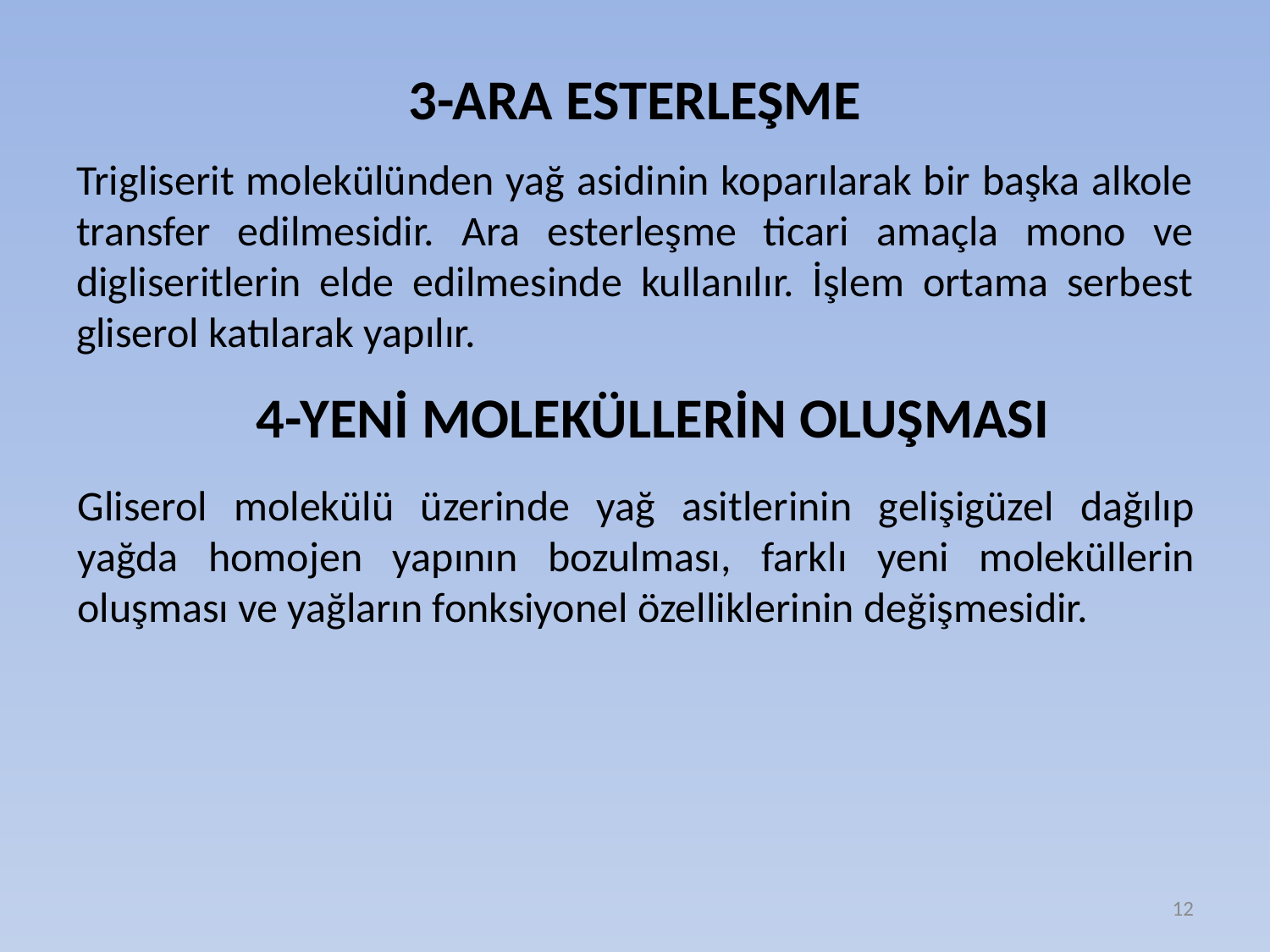

# 3-ARA ESTERLEŞME
Trigliserit molekülünden yağ asidinin koparılarak bir başka alkole transfer edilmesidir. Ara esterleşme ticari amaçla mono ve digliseritlerin elde edilmesinde kullanılır. İşlem ortama serbest gliserol katılarak yapılır.
4-YENİ MOLEKÜLLERİN OLUŞMASI
Gliserol molekülü üzerinde yağ asitlerinin gelişigüzel dağılıp yağda homojen yapının bozulması, farklı yeni moleküllerin oluşması ve yağların fonksiyonel özelliklerinin değişmesidir.
12